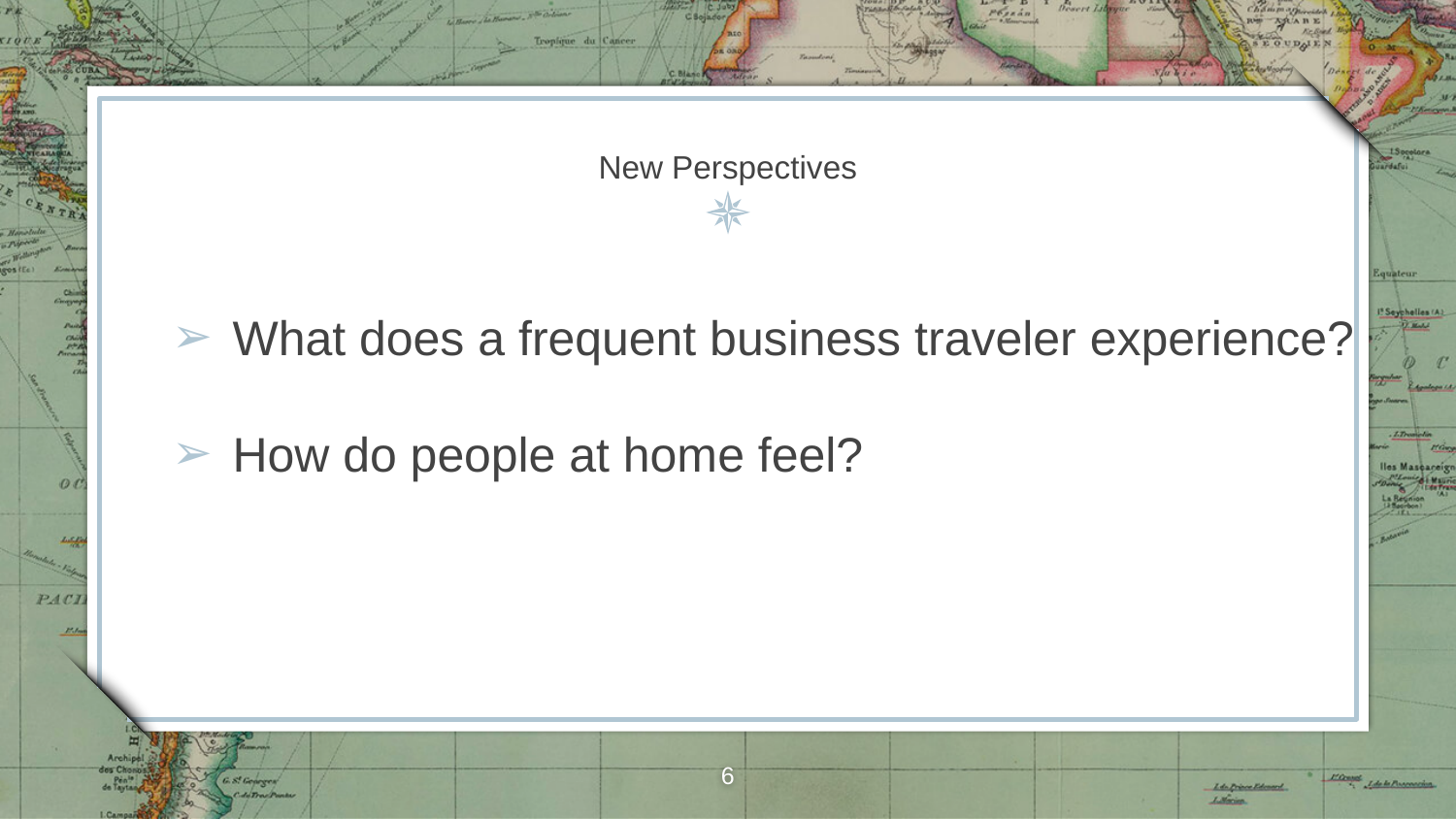

# New Perspectives
What does a frequent business traveler experience?
How do people at home feel?
6